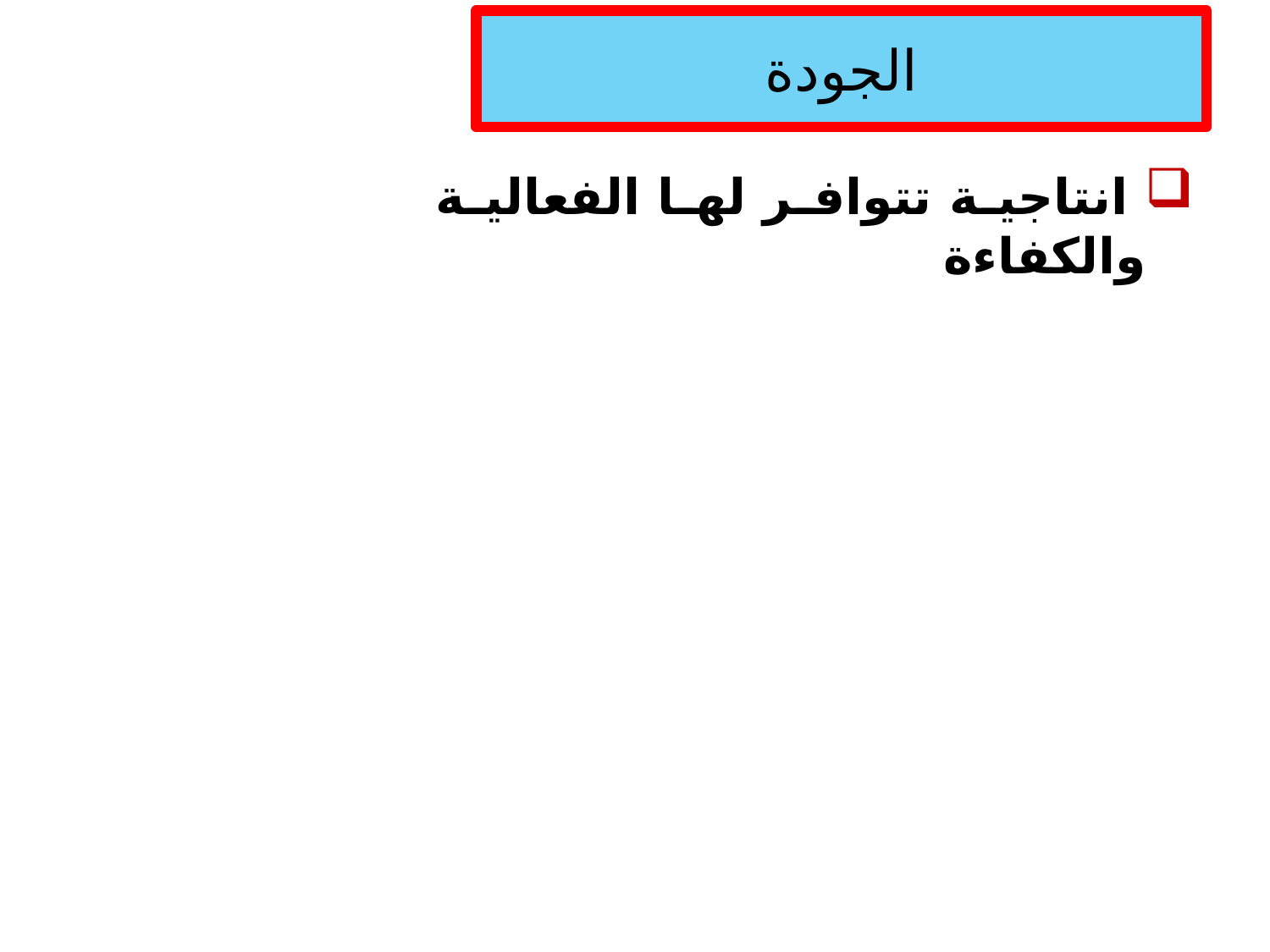

# الجودة
 انتاجية تتوافر لها الفعالية والكفاءة